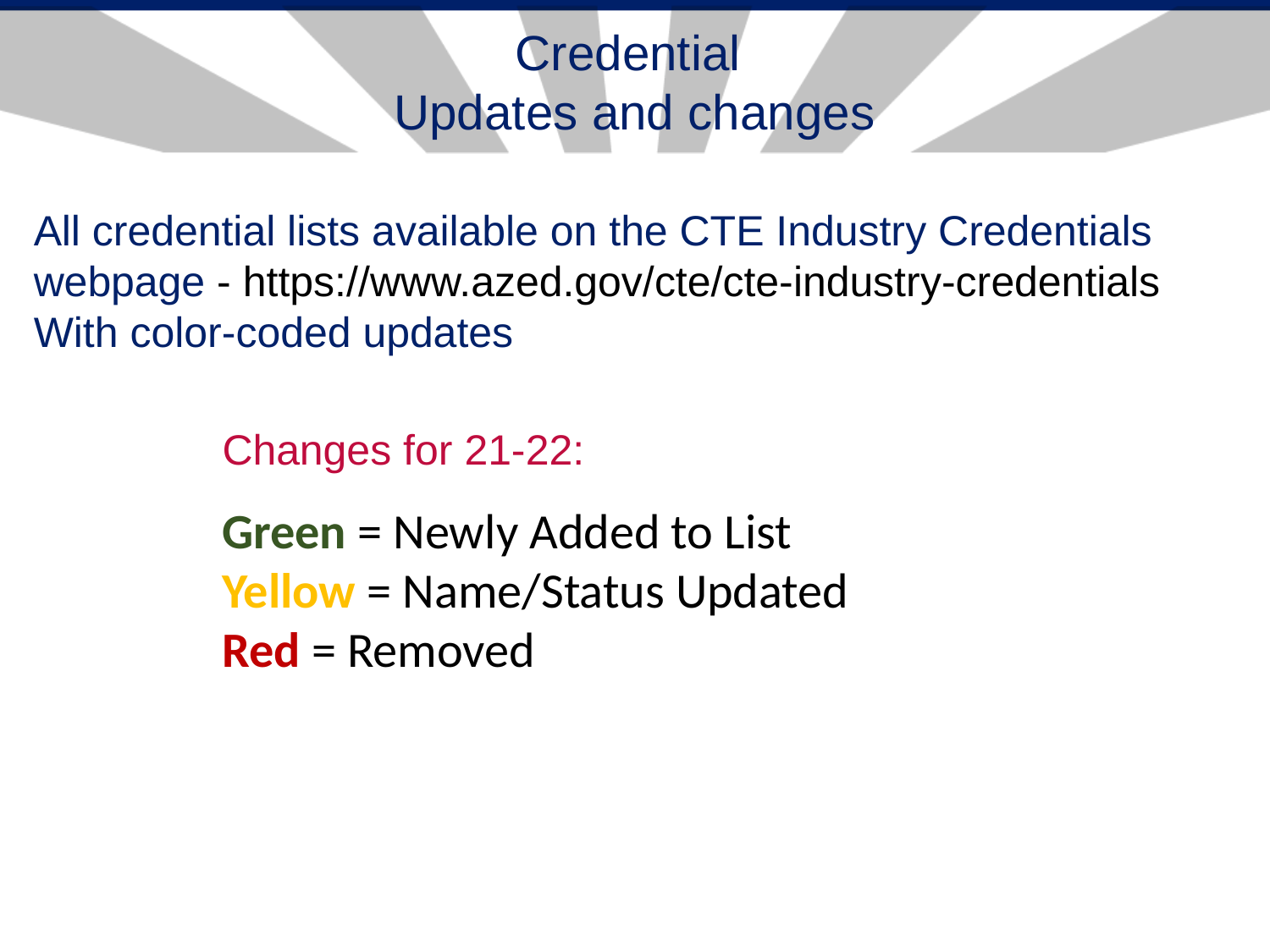

# Credential Updates and changes
All credential lists available on the CTE Industry Credentials webpage - https://www.azed.gov/cte/cte-industry-credentials
With color-coded updates

Changes for 21-22:

Green = Newly Added to List
Yellow = Name/Status Updated
Red = Removed